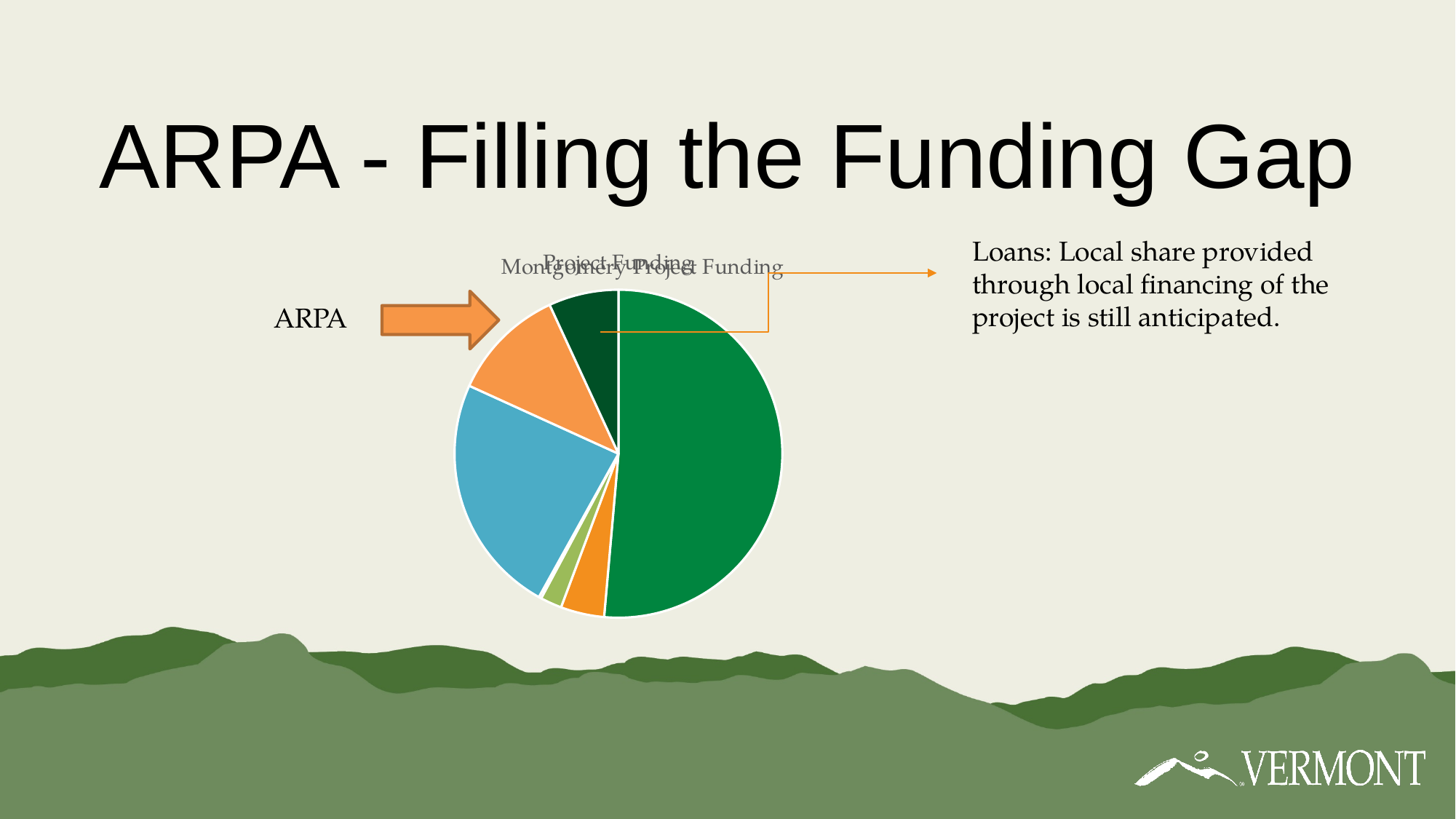

# ARPA - Filling the Funding Gap
Loans: Local share provided through local financing of the project is still anticipated.

### Chart:  Project Funding

| Category |  |
|---|---|
| USDA Grant | 6065000.0 |
| NBRC Grant | 507107.0 |
| CWSRF Subsidy | 250000.0 |
| USDA SEARCH Grant | 30000.0 |
| CDS | 2800000.0 |
| ARPA Grant | 1334339.0 |
| Loan Required (CWSRF) | 813554.0 |

### Chart: Montgomery Project Funding

| Category |
|---|
ARPA